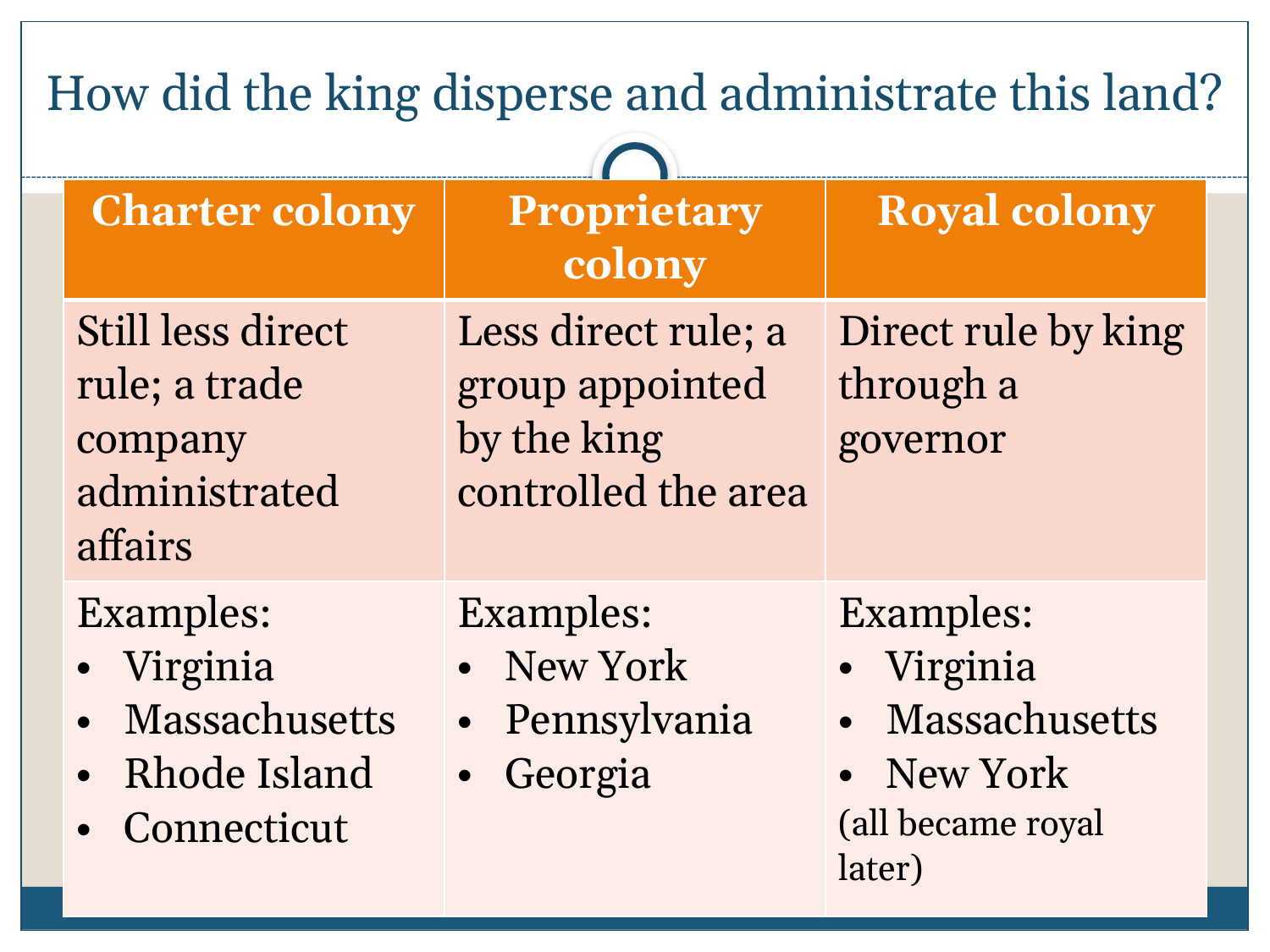

# How did the king disperse and administrate this land?
| Charter colony | Proprietary colony | Royal colony |
| --- | --- | --- |
| Still less direct rule; a trade company administrated affairs | Less direct rule; a group appointed by the king controlled the area | Direct rule by king through a governor |
| Examples: Virginia Massachusetts Rhode Island Connecticut | Examples: New York Pennsylvania Georgia | Examples: Virginia Massachusetts New York (all became royal later) |